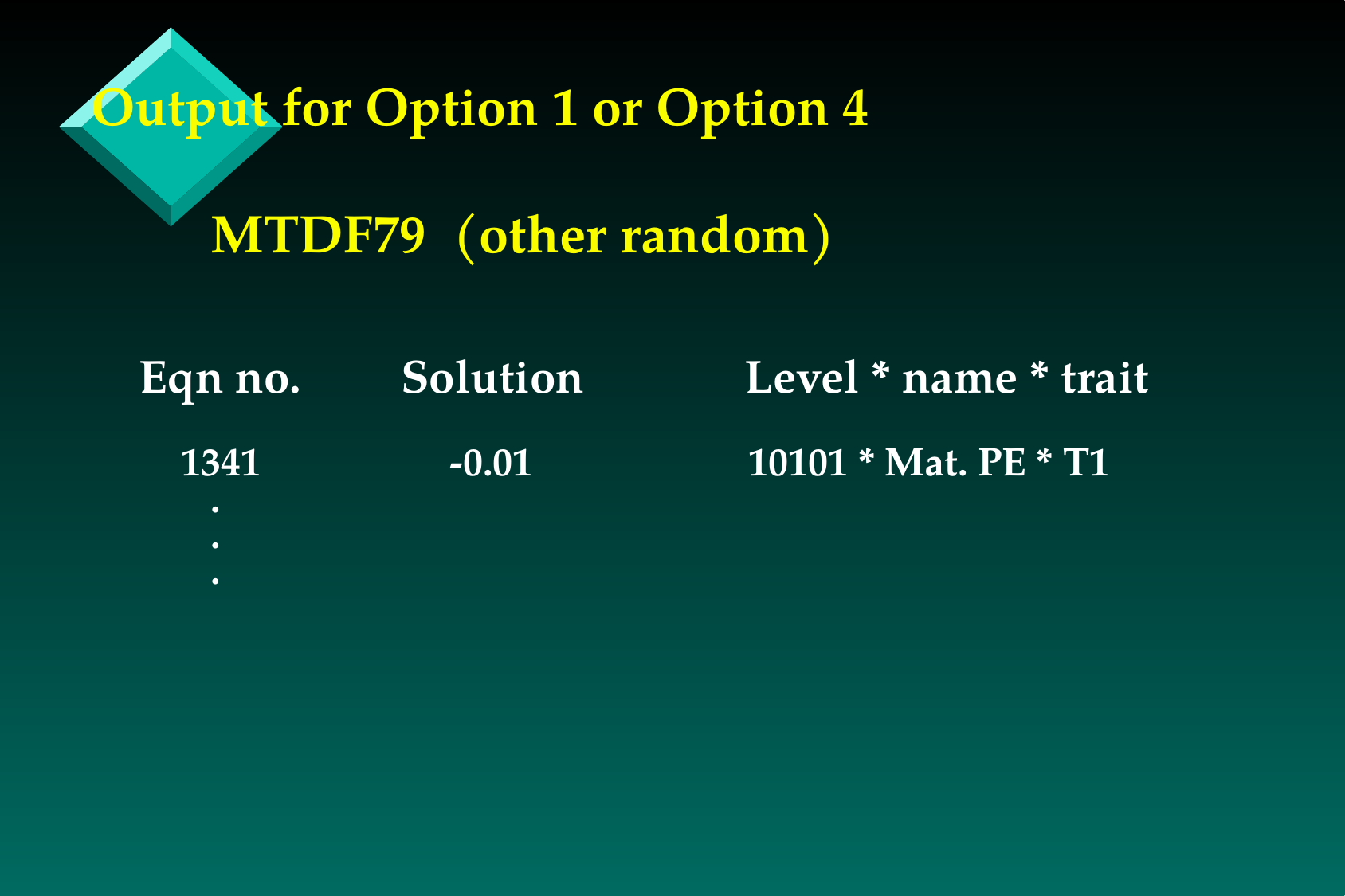

Output for Option 1 or Option 4

	MTDF79  (other random)

Eqn no.	Solution	Level * name * trait
1341	-0.01	10101 * Mat. PE * T1
   .
   .
   .